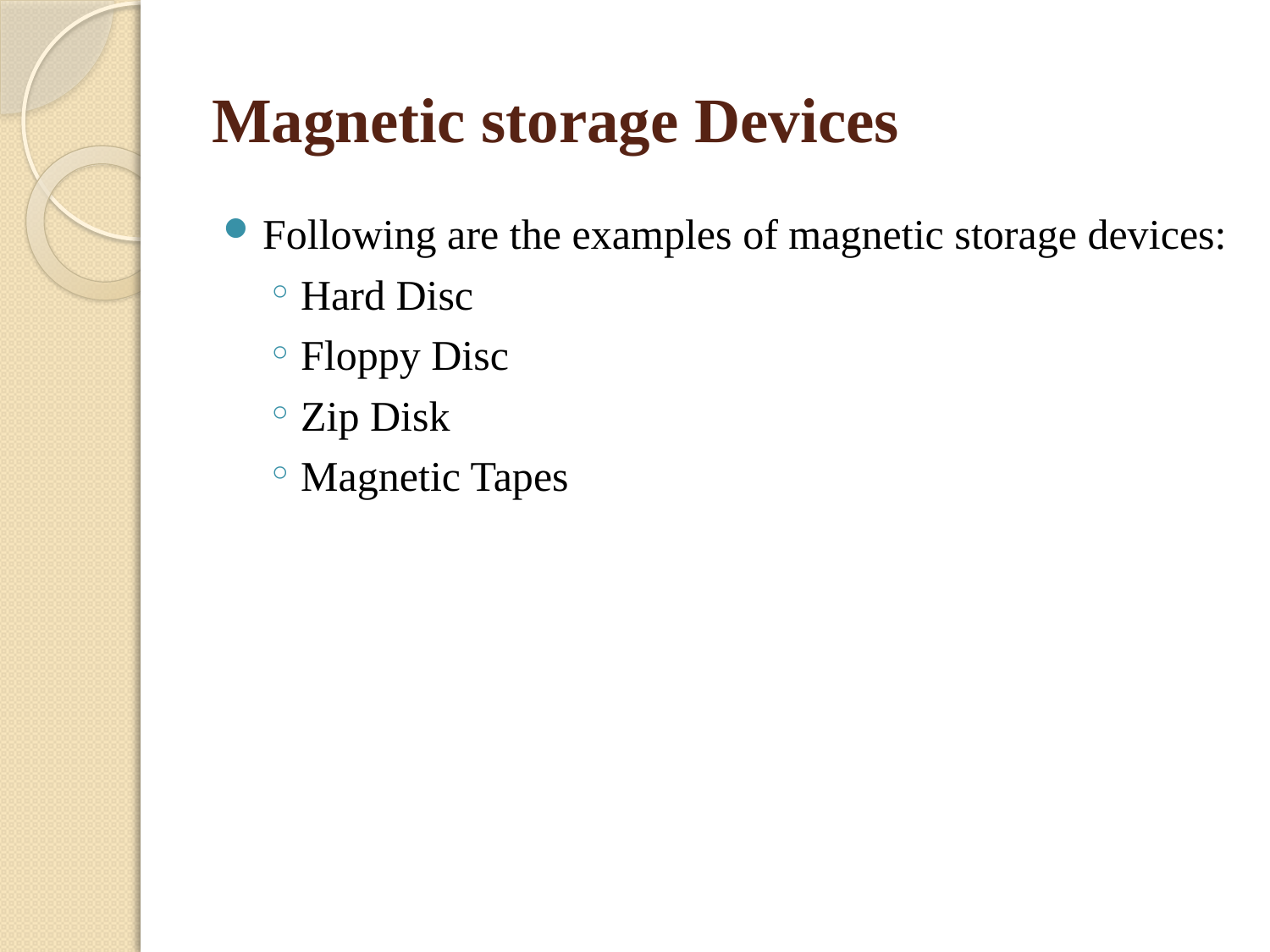

# Magnetic storage Devices
Following are the examples of magnetic storage devices:
Hard Disc
Floppy Disc
Zip Disk
Magnetic Tapes